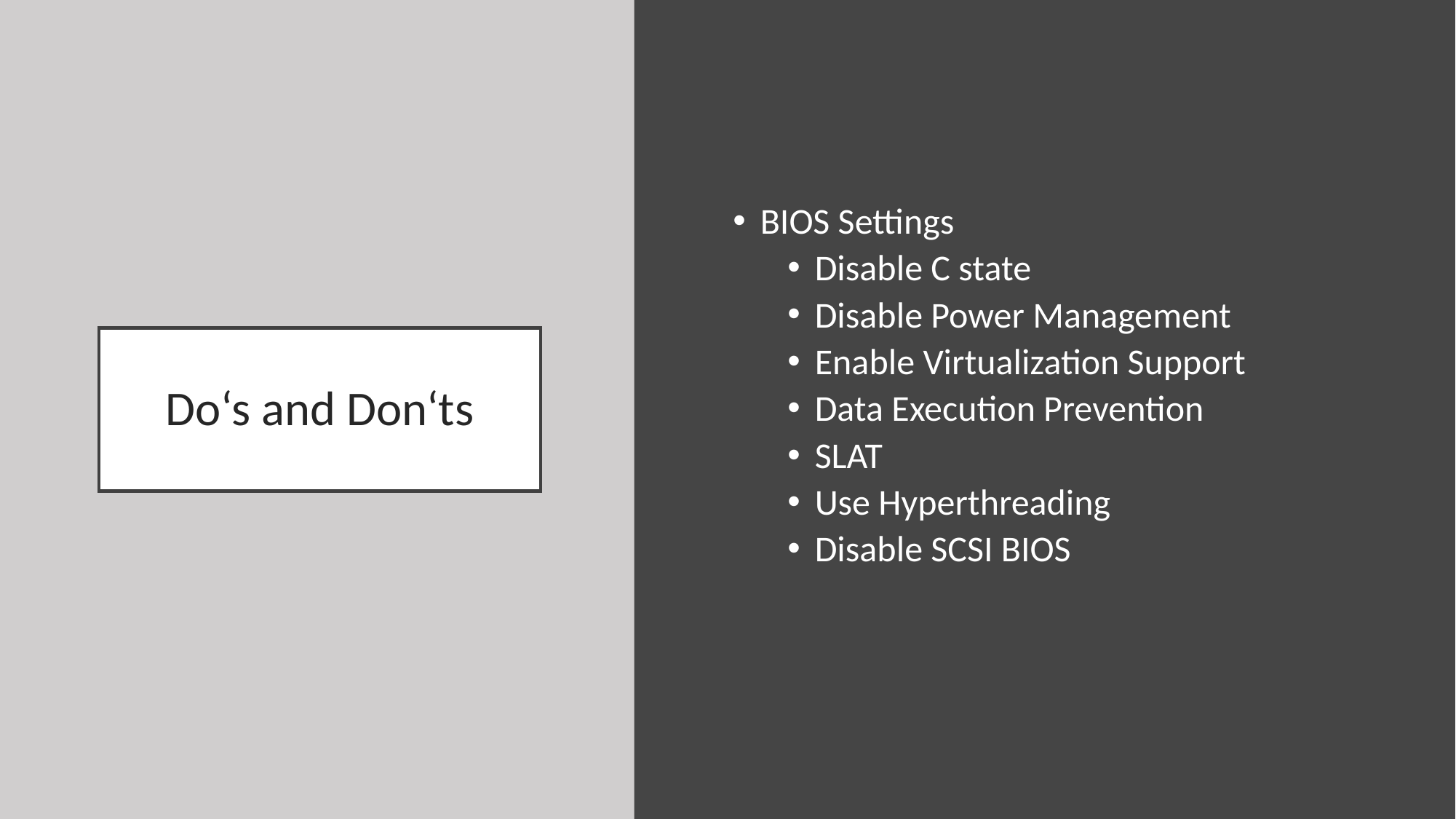

BIOS Settings
Disable C state
Disable Power Management
Enable Virtualization Support
Data Execution Prevention
SLAT
Use Hyperthreading
Disable SCSI BIOS

# Do‘s and Don‘ts